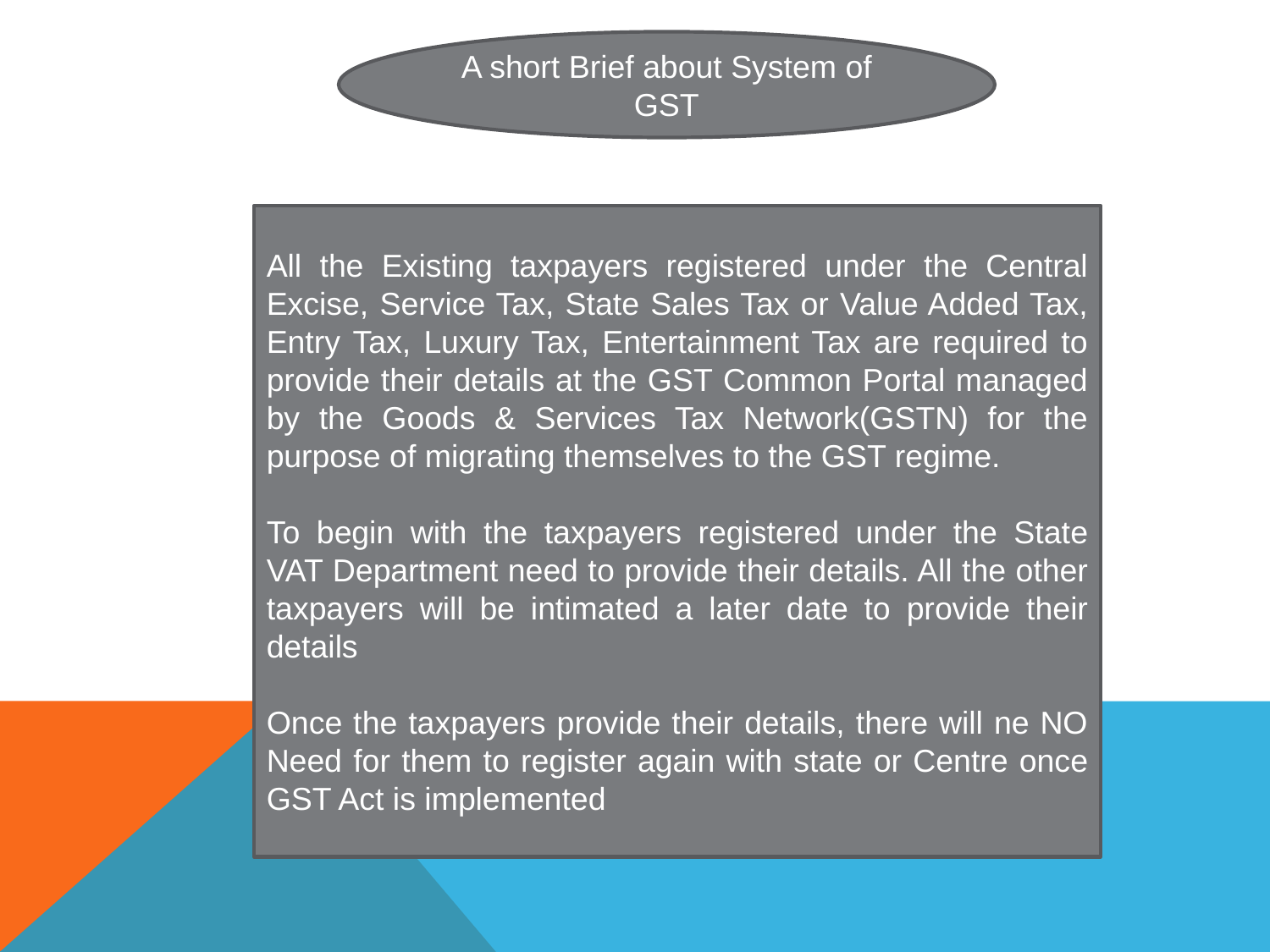

A short Brief about System of GST

All the Existing taxpayers registered under the Central Excise, Service Tax, State Sales Tax or Value Added Tax, Entry Tax, Luxury Tax, Entertainment Tax are required to provide their details at the GST Common Portal managed by the Goods & Services Tax Network(GSTN) for the purpose of migrating themselves to the GST regime.

To begin with the taxpayers registered under the State VAT Department need to provide their details. All the other taxpayers will be intimated a later date to provide their details

Once the taxpayers provide their details, there will ne NO Need for them to register again with state or Centre once GST Act is implemented